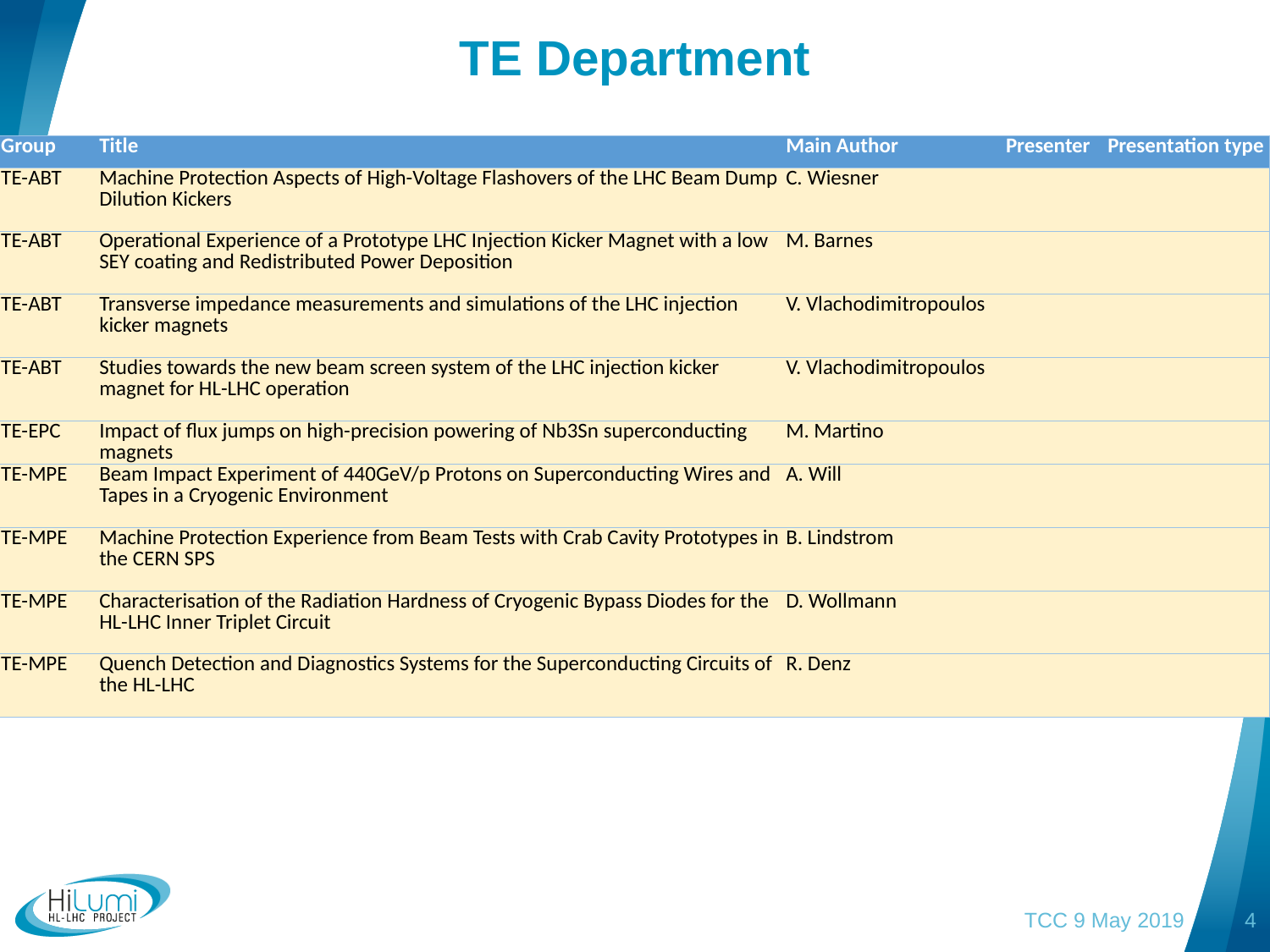

# TE Department
| Group | Title | Main Author | Presenter | Presentation type |
| --- | --- | --- | --- | --- |
| TE-ABT | Machine Protection Aspects of High-Voltage Flashovers of the LHC Beam Dump Dilution Kickers | C. Wiesner |  |  |
| TE-ABT | Operational Experience of a Prototype LHC Injection Kicker Magnet with a low SEY coating and Redistributed Power Deposition | M. Barnes |  |  |
| TE-ABT | Transverse impedance measurements and simulations of the LHC injection kicker magnets | V. Vlachodimitropoulos |  |  |
| TE-ABT | Studies towards the new beam screen system of the LHC injection kicker magnet for HL-LHC operation | V. Vlachodimitropoulos |  |  |
| TE-EPC | Impact of flux jumps on high-precision powering of Nb3Sn superconducting magnets | M. Martino |  |  |
| TE-MPE | Beam Impact Experiment of 440GeV/p Protons on Superconducting Wires and Tapes in a Cryogenic Environment | A. Will |  |  |
| TE-MPE | Machine Protection Experience from Beam Tests with Crab Cavity Prototypes in the CERN SPS | B. Lindstrom |  |  |
| TE-MPE | Characterisation of the Radiation Hardness of Cryogenic Bypass Diodes for the HL-LHC Inner Triplet Circuit | D. Wollmann |  |  |
| TE-MPE | Quench Detection and Diagnostics Systems for the Superconducting Circuits of the HL-LHC | R. Denz |  |  |
TCC 9 May 2019
4